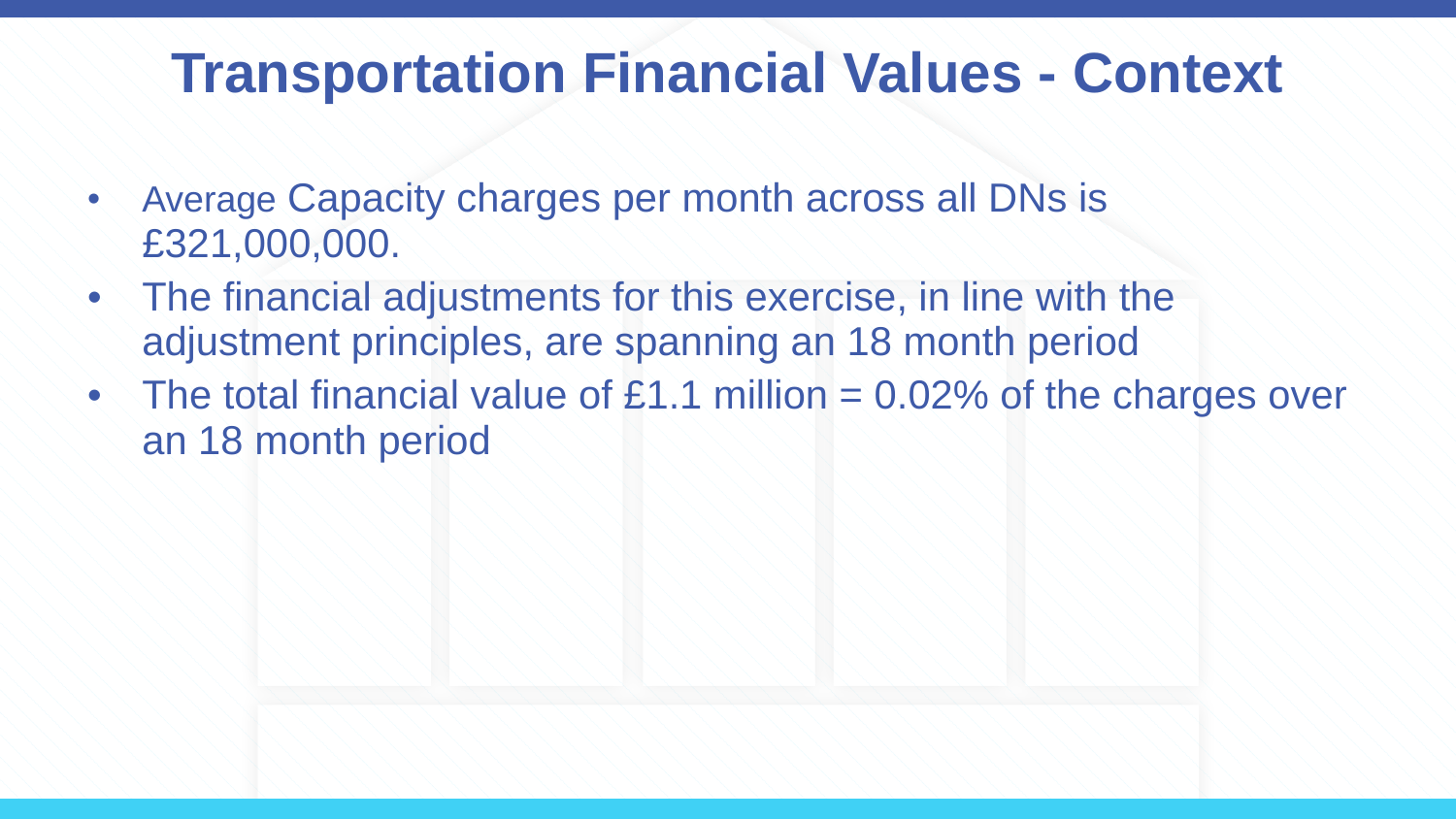

# Transportation Financial Values - Context
Average Capacity charges per month across all DNs is £321,000,000.
The financial adjustments for this exercise, in line with the adjustment principles, are spanning an 18 month period
The total financial value of £1.1 million = 0.02% of the charges over an 18 month period